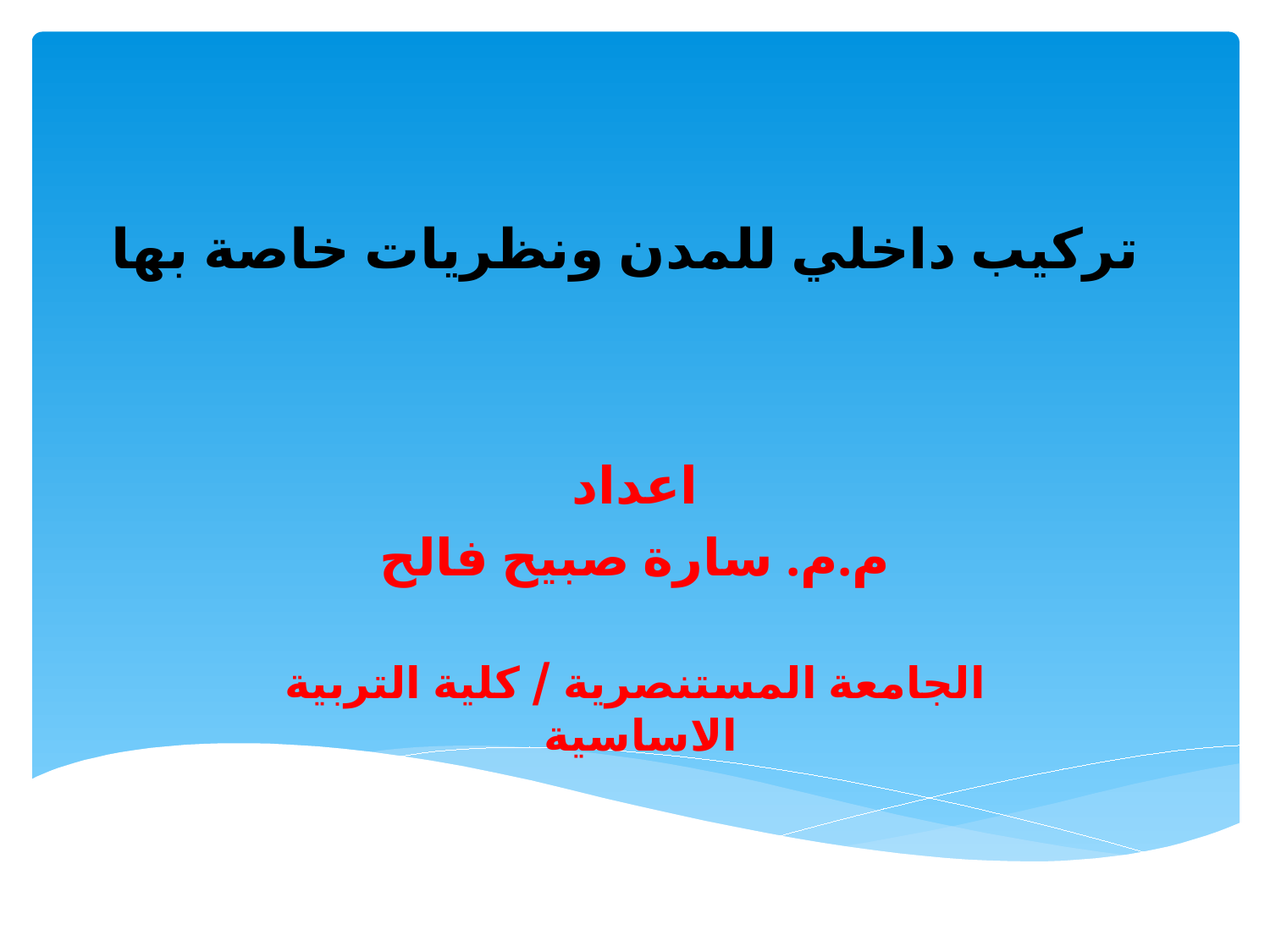

# تركيب داخلي للمدن ونظريات خاصة بها
اعداد
م.م. سارة صبيح فالح

الجامعة المستنصرية / كلية التربية الاساسية